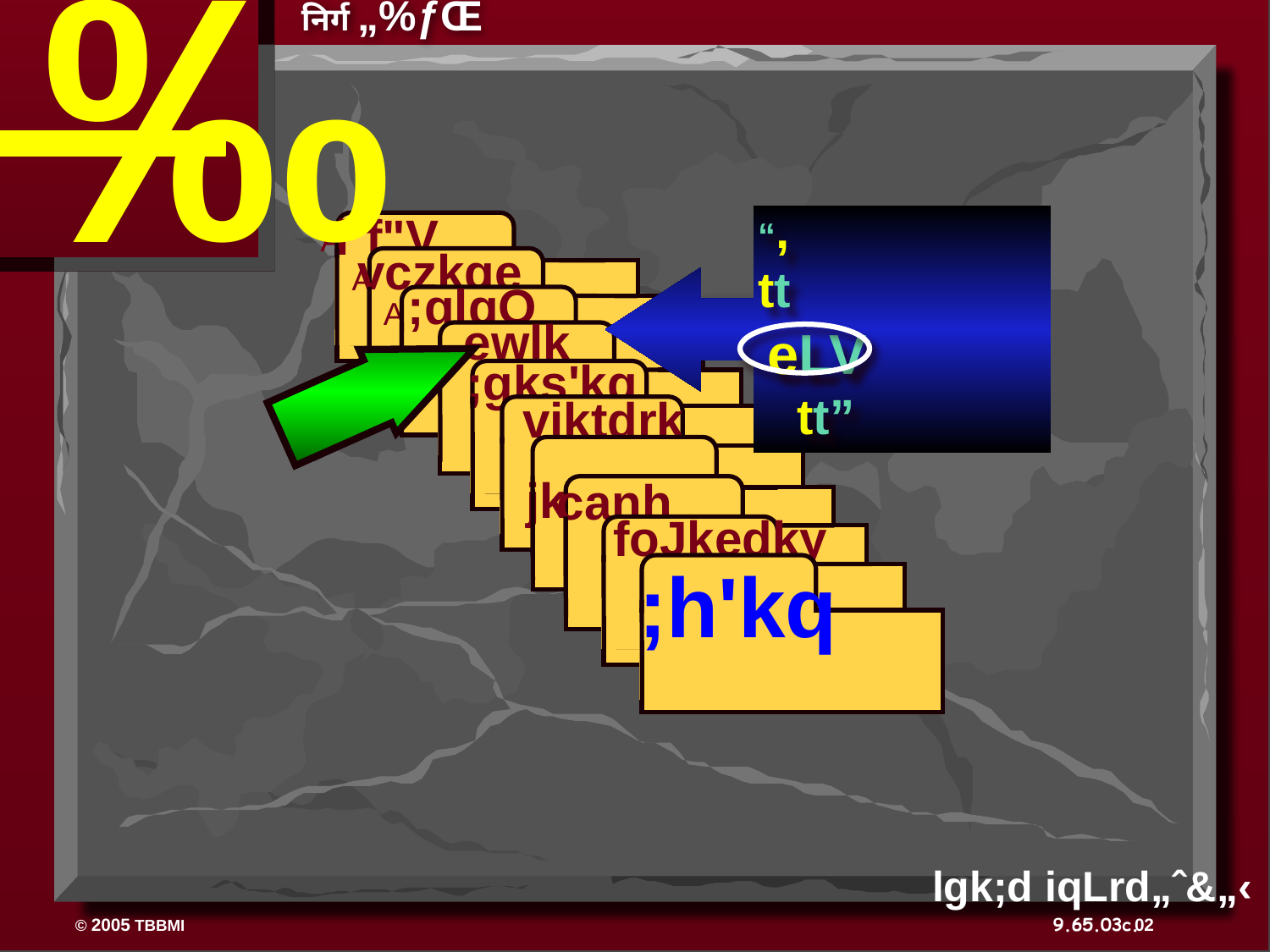

‰
निर्ग „%ƒŒ

“,                           tt
 eLV                        tt”
l`f"V

ABRAHAM
 vczkge

ABRAHAM

   ;qlqQ

ABRAHAM

ewlk

   ;gks'kq

   vjktdrk

   jktoa'k

canh

   foJkedky

;h'kq

lgk;d iqLrd„ˆ&„‹
02